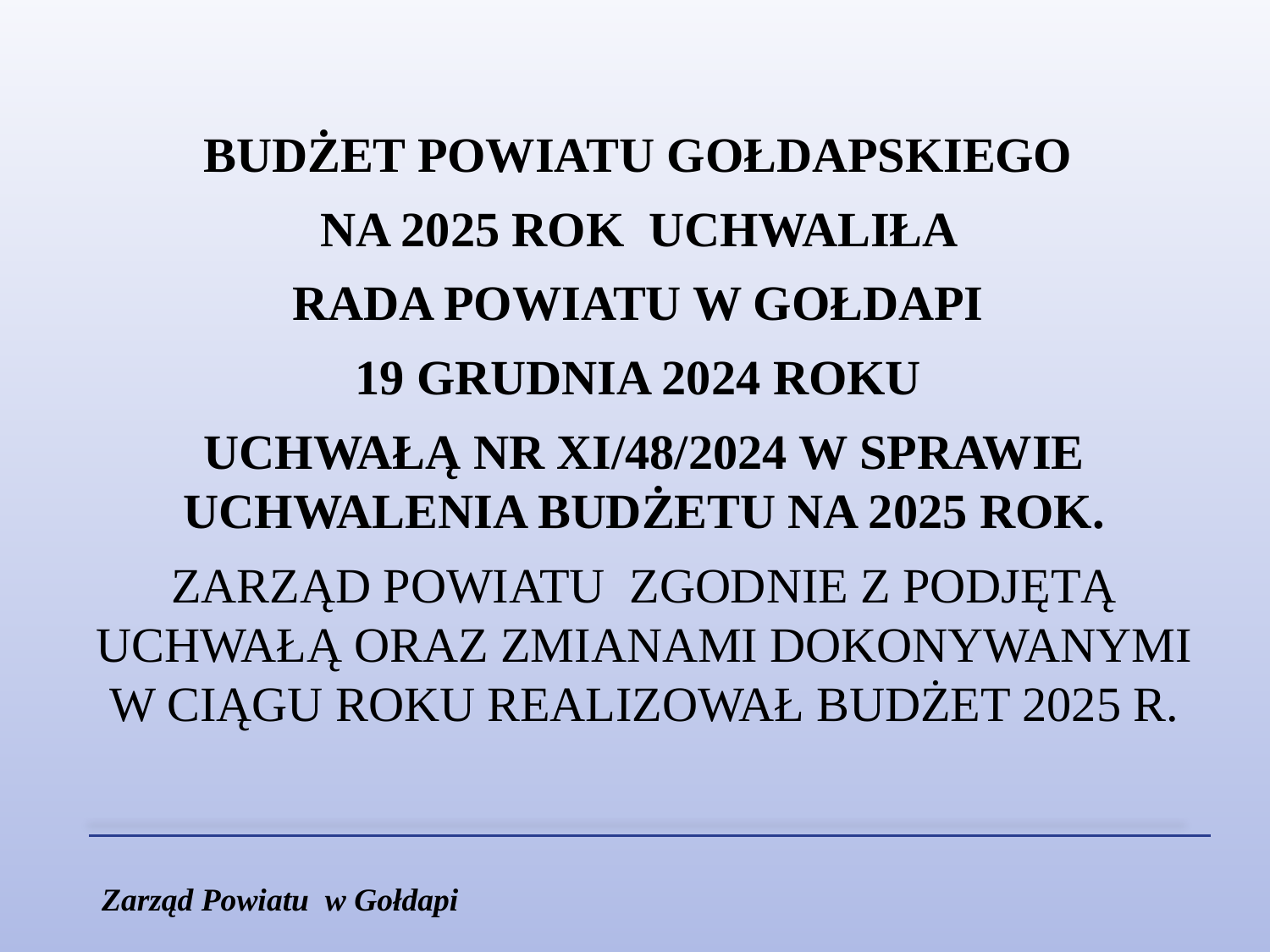

BUDŻET POWIATU GOŁDAPSKIEGO
NA 2025 ROK  UCHWALIŁA
RADA POWIATU W GOŁDAPI
19 GRUDNIA 2024 ROKU
UCHWAŁĄ NR XI/48/2024 W SPRAWIE UCHWALENIA BUDŻETU NA 2025 ROK.
ZARZĄD POWIATU  ZGODNIE Z PODJĘTĄ UCHWAŁĄ ORAZ ZMIANAMI DOKONYWANYMI W CIĄGU ROKU REALIZOWAŁ BUDŻET 2025 R.
Zarząd Powiatu  w Gołdapi